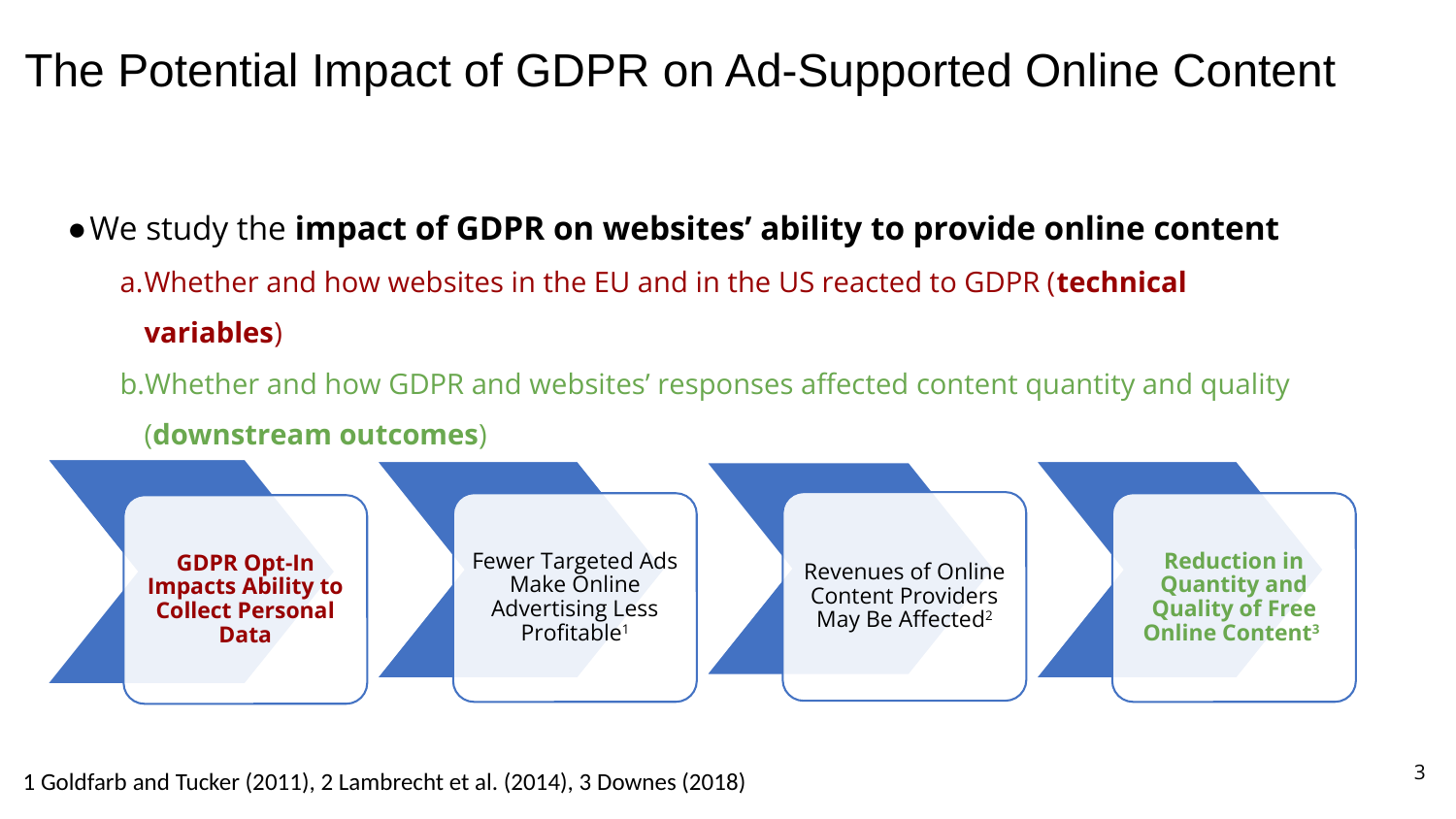

# The Potential Impact of GDPR on Ad-Supported Online Content
We study the impact of GDPR on websites’ ability to provide online content
Whether and how websites in the EU and in the US reacted to GDPR (technical variables)
Whether and how GDPR and websites’ responses affected content quantity and quality (downstream outcomes)

Revenues of Online Content Providers May Be Affected2
Fewer Targeted Ads Make Online Advertising Less Profitable1
Reduction in Quantity and Quality of Free Online Content3
GDPR Opt-In Impacts Ability to Collect Personal Data
3
1 Goldfarb and Tucker (2011), 2 Lambrecht et al. (2014), 3 Downes (2018)